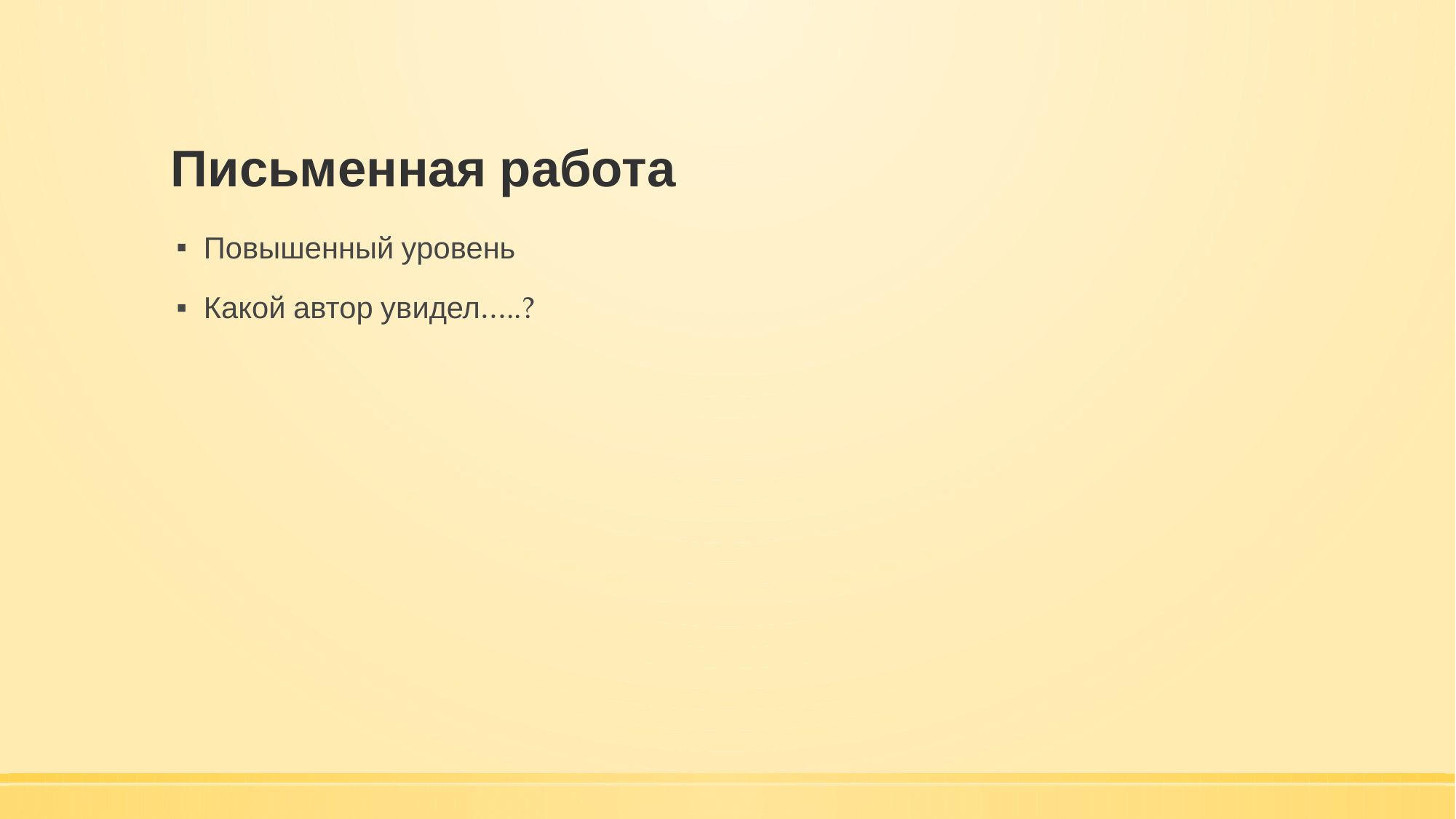

# Письменная работа
Повышенный уровень
Какой автор увидел…..?